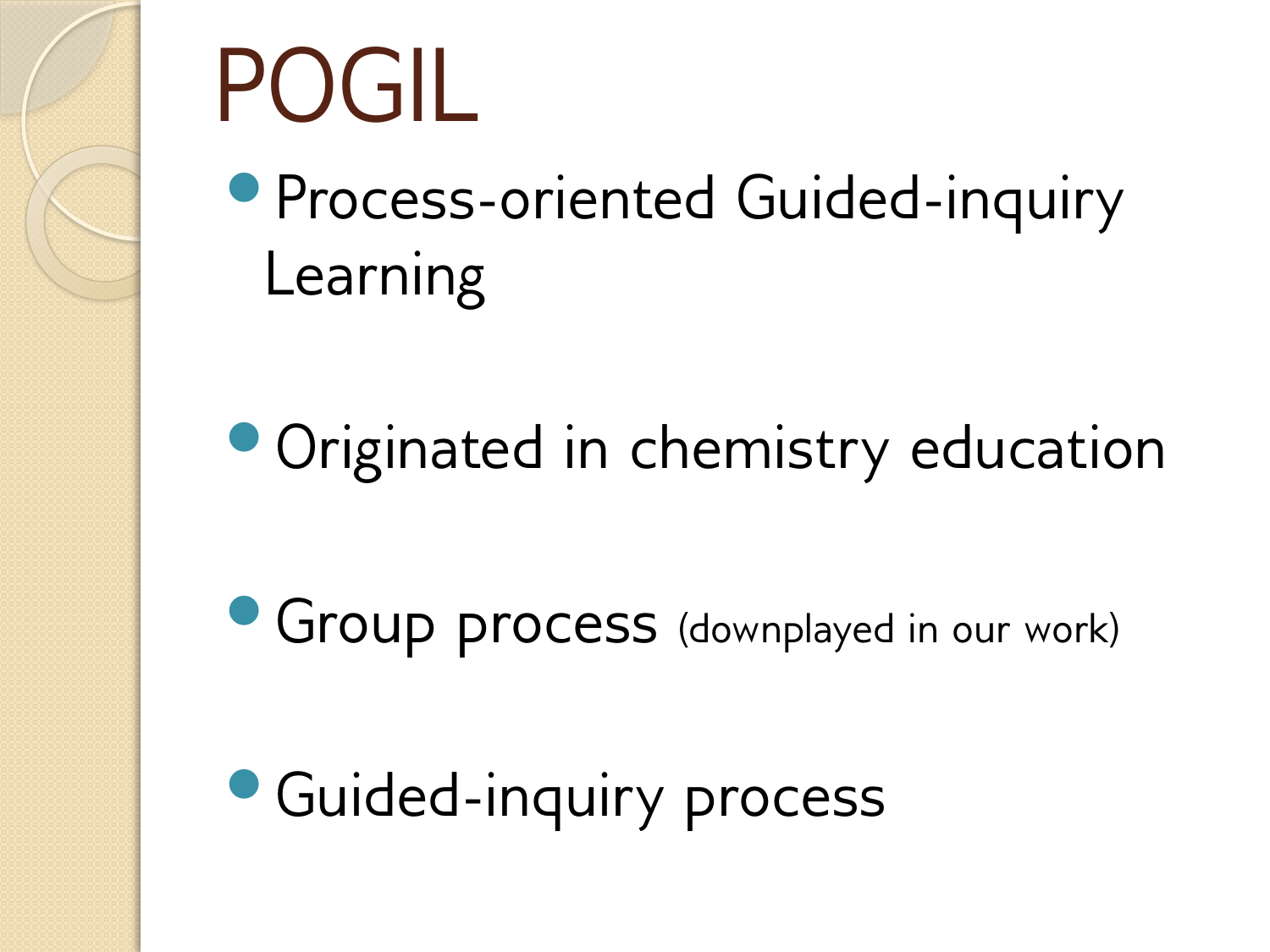

# POGIL
Process-oriented Guided-inquiry Learning

Originated in chemistry education

Group process (downplayed in our work)

Guided-inquiry process